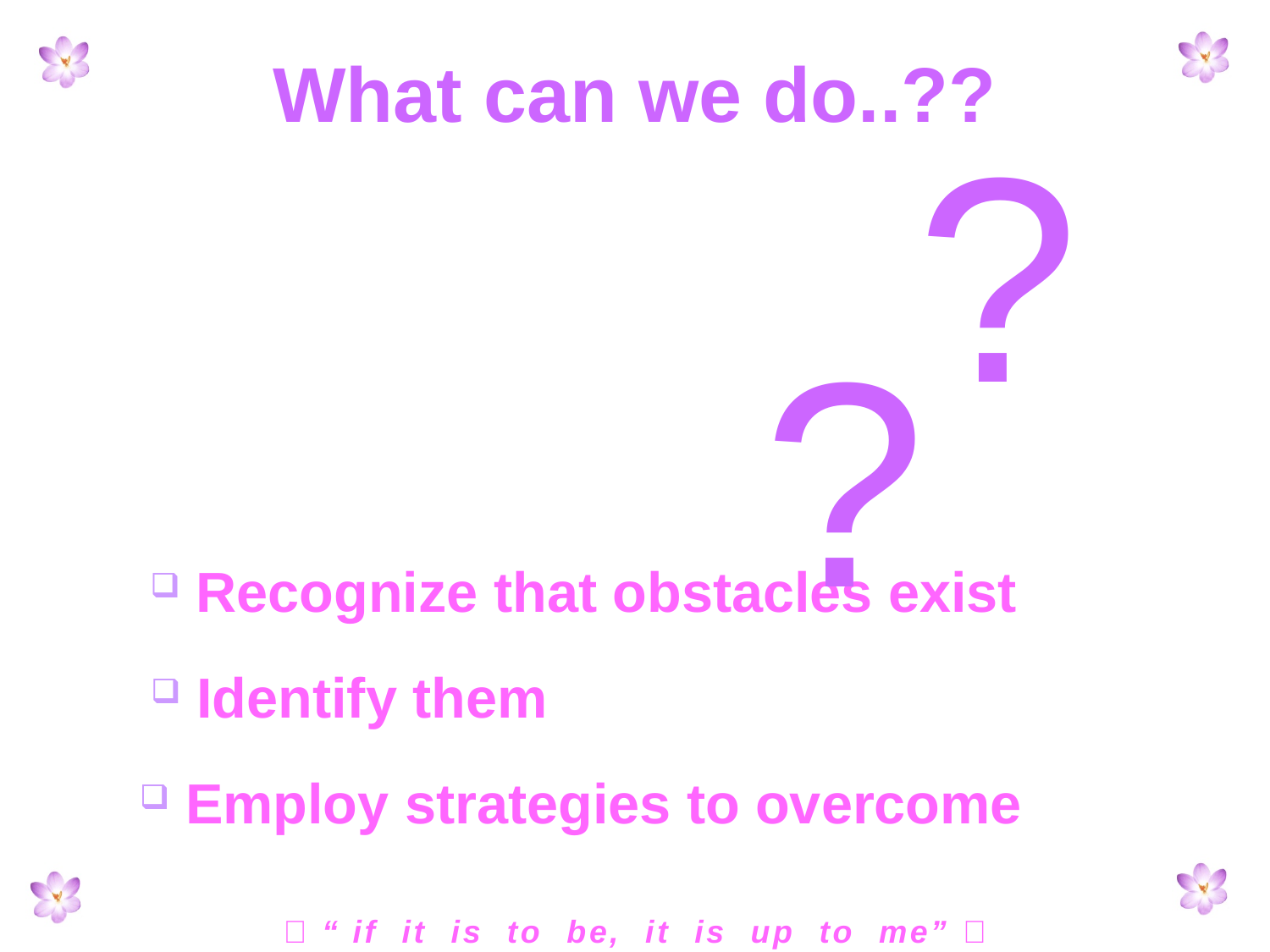

# What can we do..??
?
?
 Recognize that obstacles exist
 Identify them
 Employ strategies to overcome